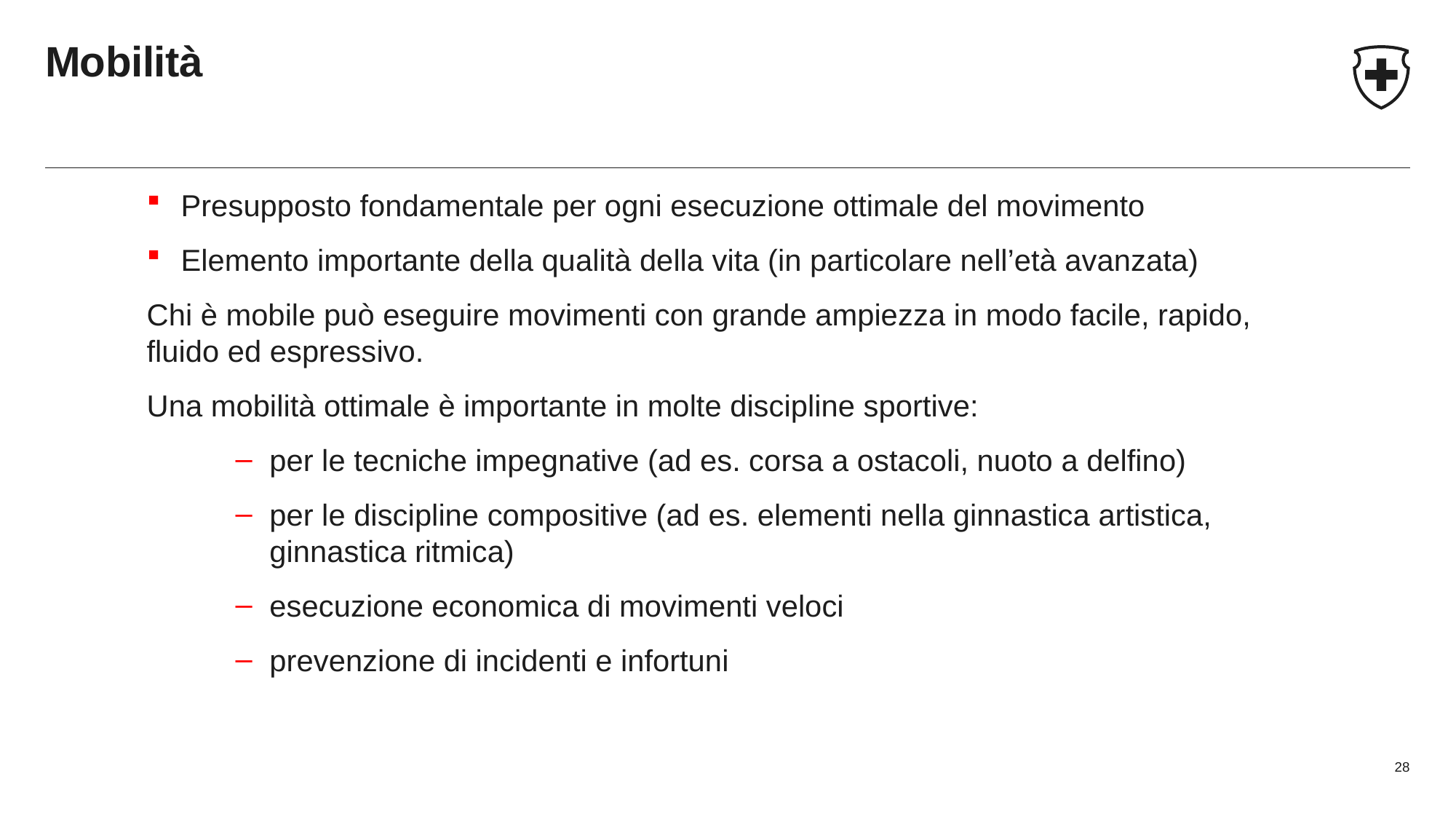

# Mobilità
Presupposto fondamentale per ogni esecuzione ottimale del movimento
Elemento importante della qualità della vita (in particolare nell’età avanzata)
Chi è mobile può eseguire movimenti con grande ampiezza in modo facile, rapido, fluido ed espressivo.
Una mobilità ottimale è importante in molte discipline sportive:
per le tecniche impegnative (ad es. corsa a ostacoli, nuoto a delfino)
per le discipline compositive (ad es. elementi nella ginnastica artistica, ginnastica ritmica)
esecuzione economica di movimenti veloci
prevenzione di incidenti e infortuni
28